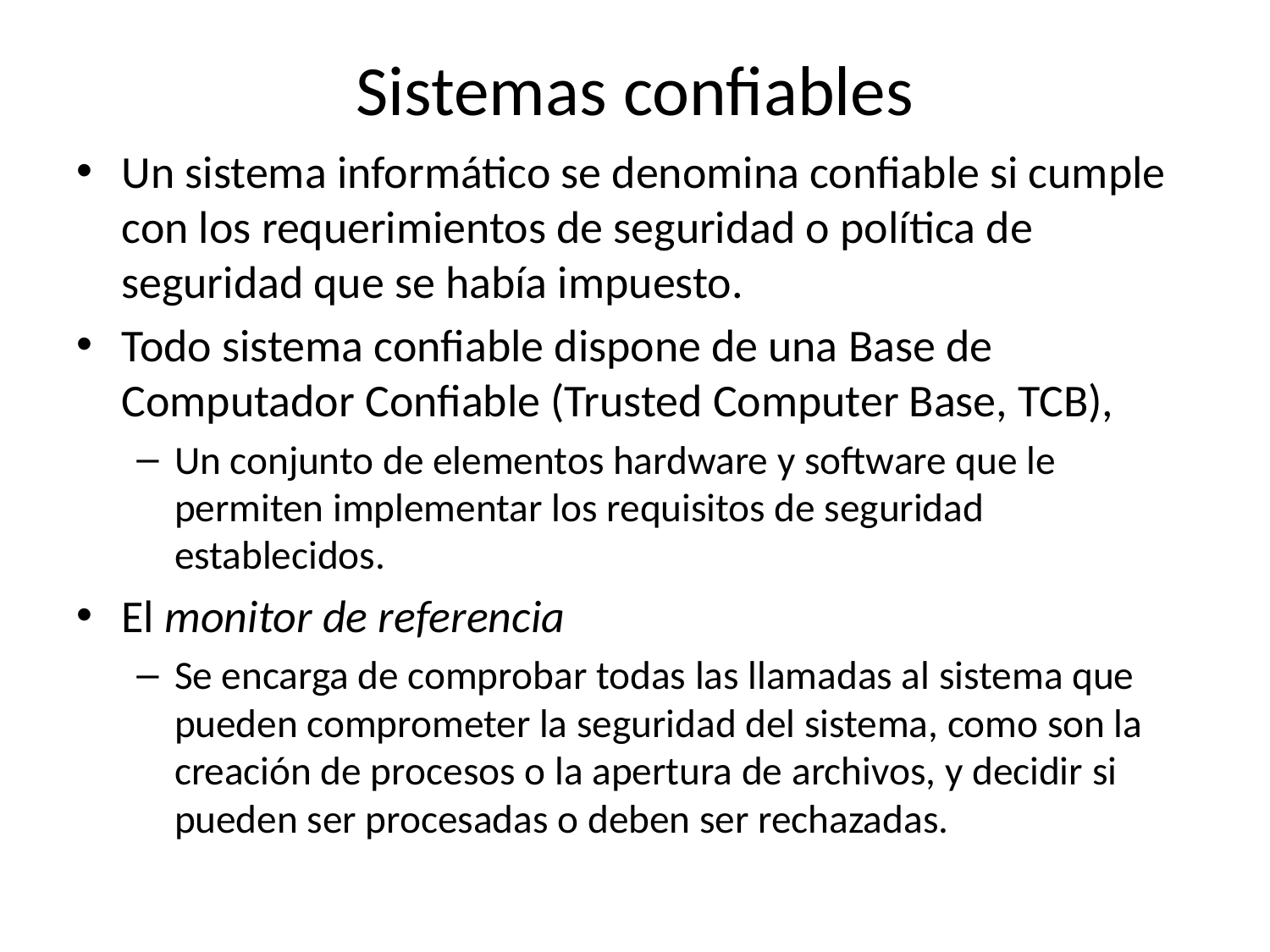

# Sistemas confiables
Un sistema informático se denomina confiable si cumple con los requerimientos de seguridad o política de seguridad que se había impuesto.
Todo sistema confiable dispone de una Base de Computador Confiable (Trusted Computer Base, TCB),
Un conjunto de elementos hardware y software que le permiten implementar los requisitos de seguridad establecidos.
El monitor de referencia
Se encarga de comprobar todas las llamadas al sistema que pueden comprometer la seguridad del sistema, como son la creación de procesos o la apertura de archivos, y decidir si pueden ser procesadas o deben ser rechazadas.